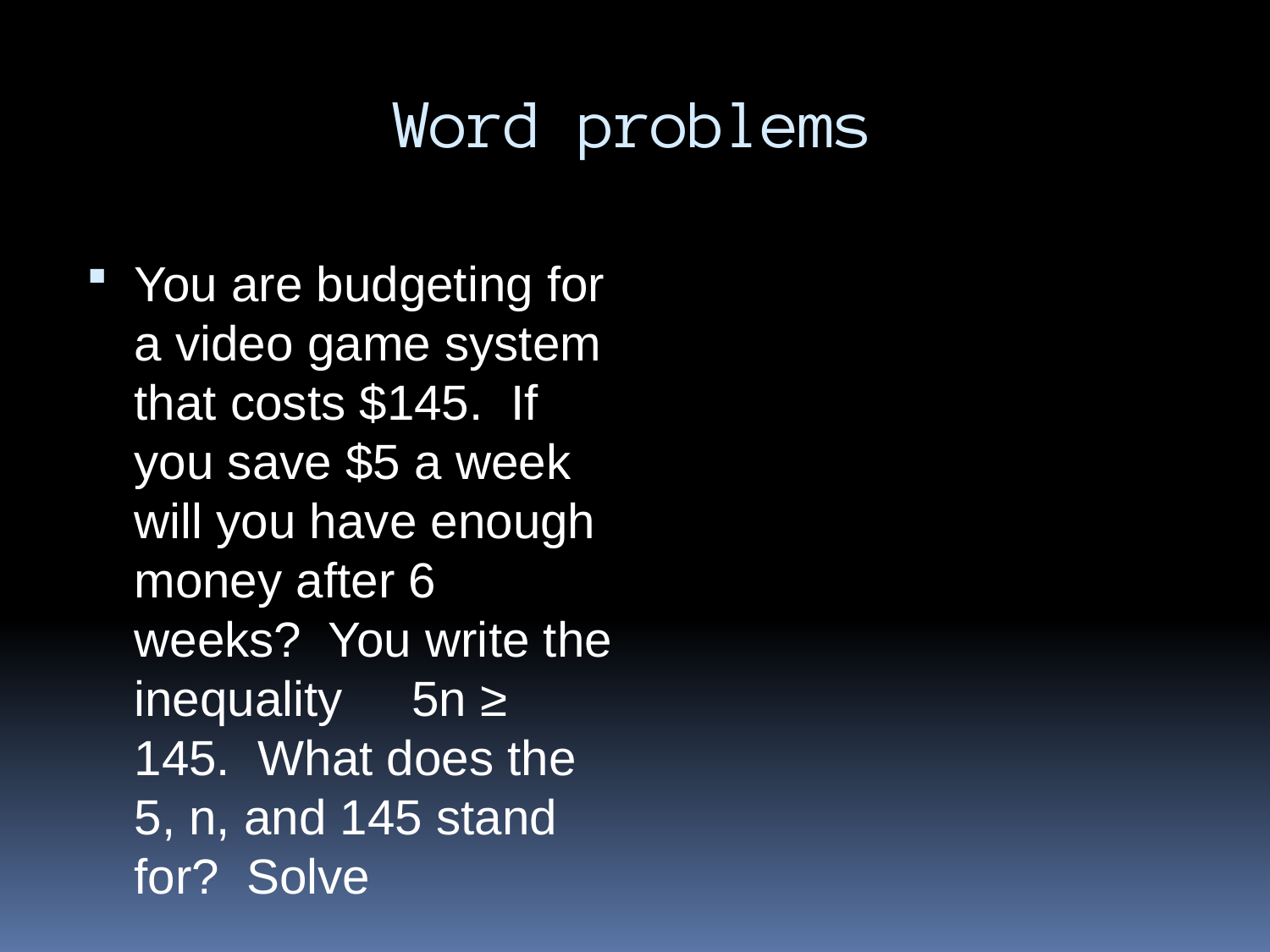

# Word problems
You are budgeting for a video game system that costs $145.  If you save $5 a week will you have enough money after 6 weeks?  You write the inequality     5n ≥ 145.  What does the 5, n, and 145 stand for?  Solve